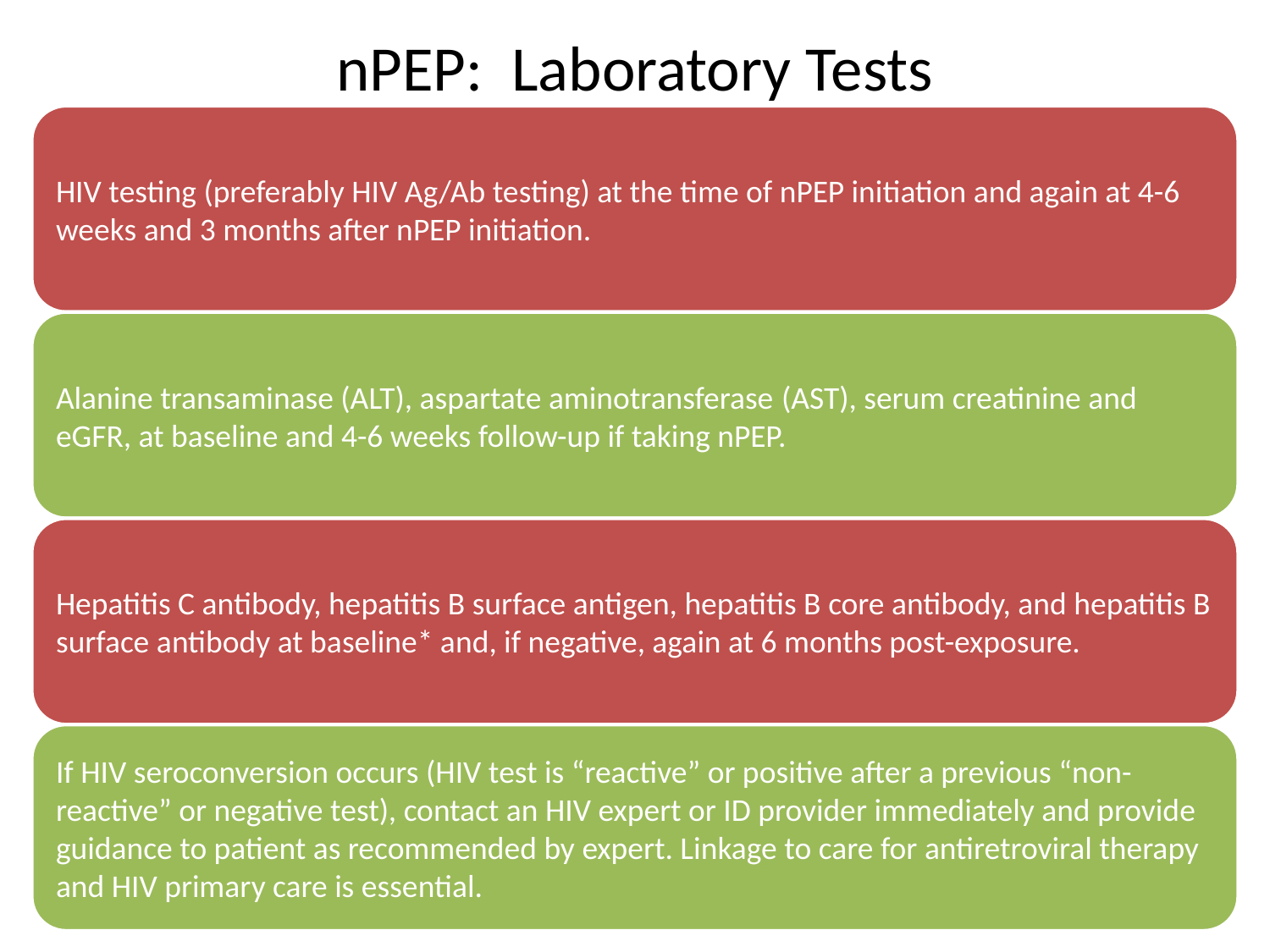

# nPEP:  Laboratory Tests
HIV testing (preferably HIV Ag/Ab testing) at the time of nPEP initiation and again at 4-6 weeks and 3 months after nPEP initiation.
Alanine transaminase (ALT), aspartate aminotransferase (AST), serum creatinine and eGFR, at baseline and 4-6 weeks follow-up if taking nPEP.
Hepatitis C antibody, hepatitis B surface antigen, hepatitis B core antibody, and hepatitis B surface antibody at baseline* and, if negative, again at 6 months post-exposure.
If HIV seroconversion occurs (HIV test is “reactive” or positive after a previous “non-reactive” or negative test), contact an HIV expert or ID provider immediately and provide guidance to patient as recommended by expert. Linkage to care for antiretroviral therapy and HIV primary care is essential.